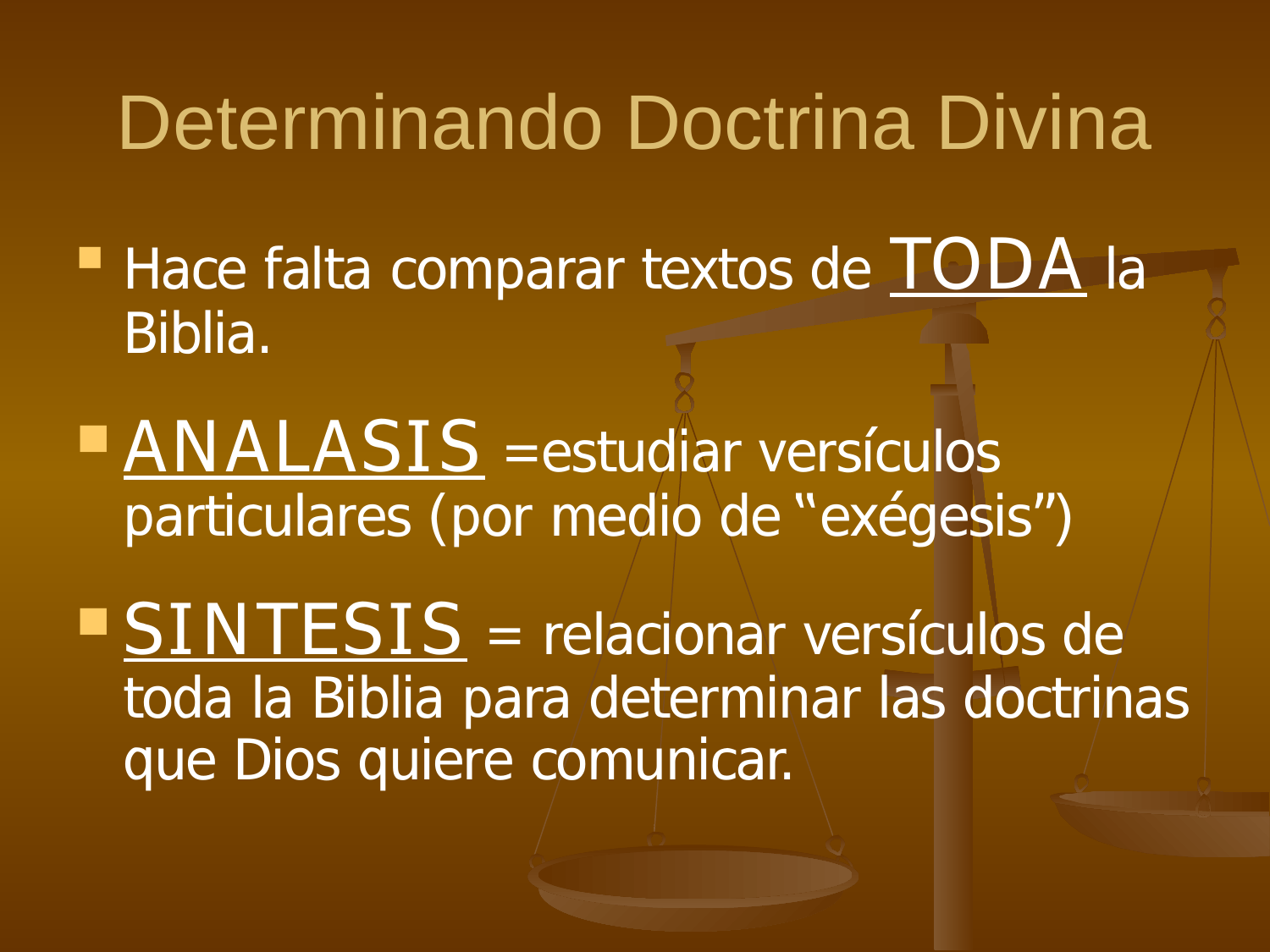

# Determinando Doctrina Divina
Hace falta comparar textos de TODA la Biblia.

ANALASIS =estudiar versículos particulares (por medio de “exégesis”)

SINTESIS = relacionar versículos de toda la Biblia para determinar las doctrinas que Dios quiere comunicar.